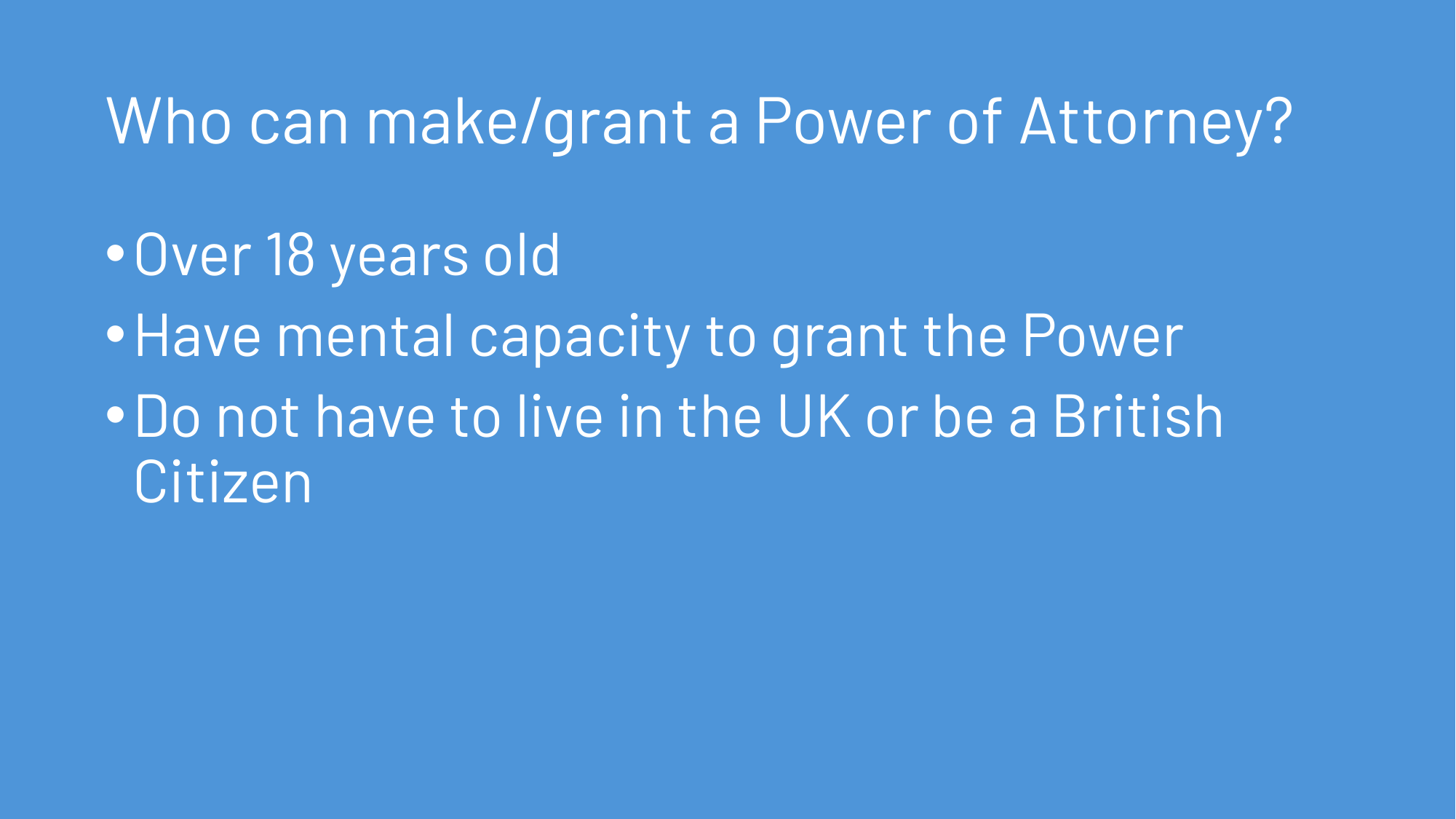

# Who can make/grant a Power of Attorney?
Over 18 years old
Have mental capacity to grant the Power
Do not have to live in the UK or be a British Citizen